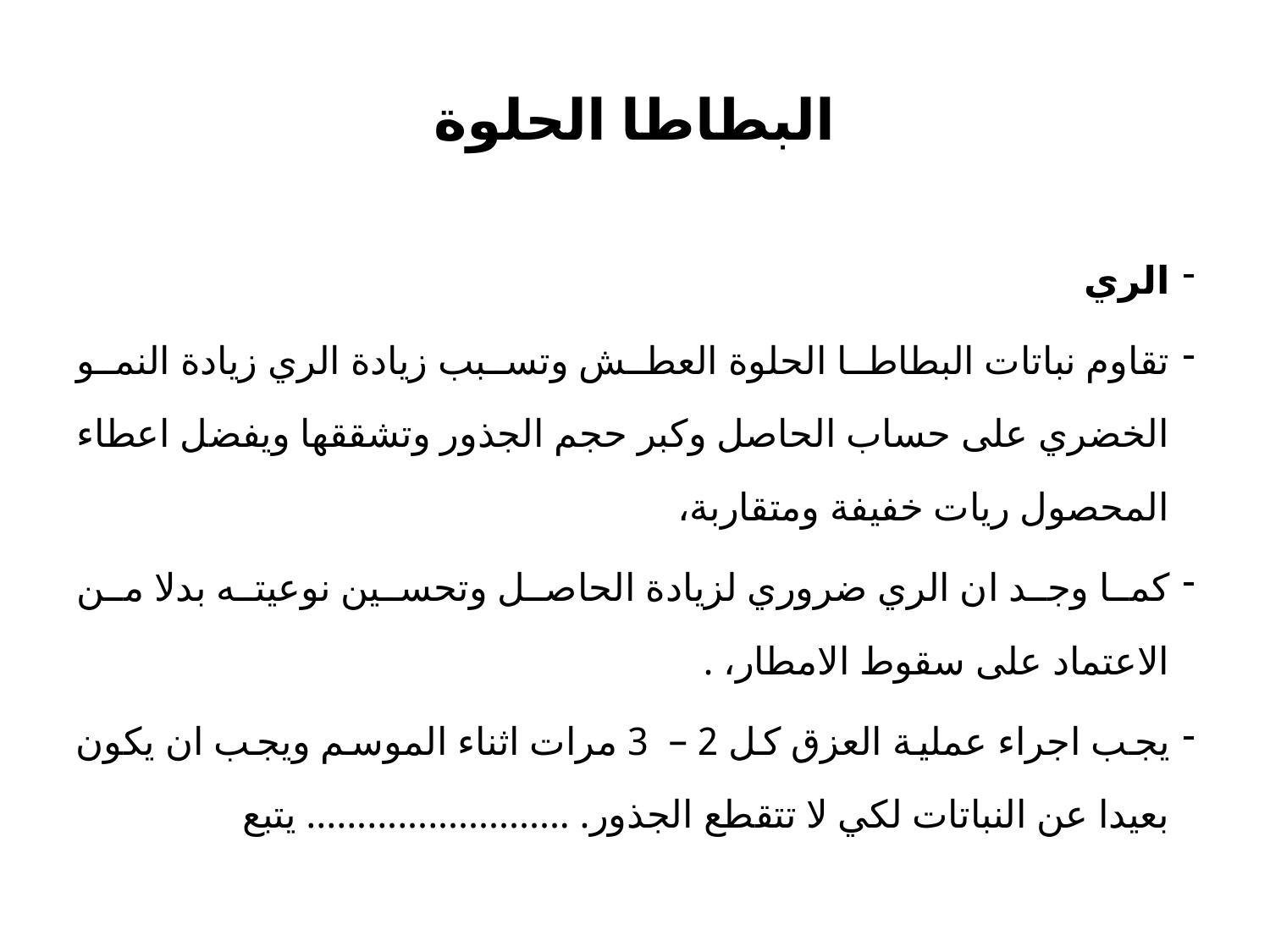

# البطاطا الحلوة
الري
تقاوم نباتات البطاطا الحلوة العطش وتسبب زيادة الري زيادة النمو الخضري على حساب الحاصل وكبر حجم الجذور وتشققها ويفضل اعطاء المحصول ريات خفيفة ومتقاربة،
كما وجد ان الري ضروري لزيادة الحاصل وتحسين نوعيته بدلا من الاعتماد على سقوط الامطار، .
يجب اجراء عملية العزق كل 2 –  3 مرات اثناء الموسم ويجب ان يكون بعيدا عن النباتات لكي لا تتقطع الجذور. .......................... يتبع